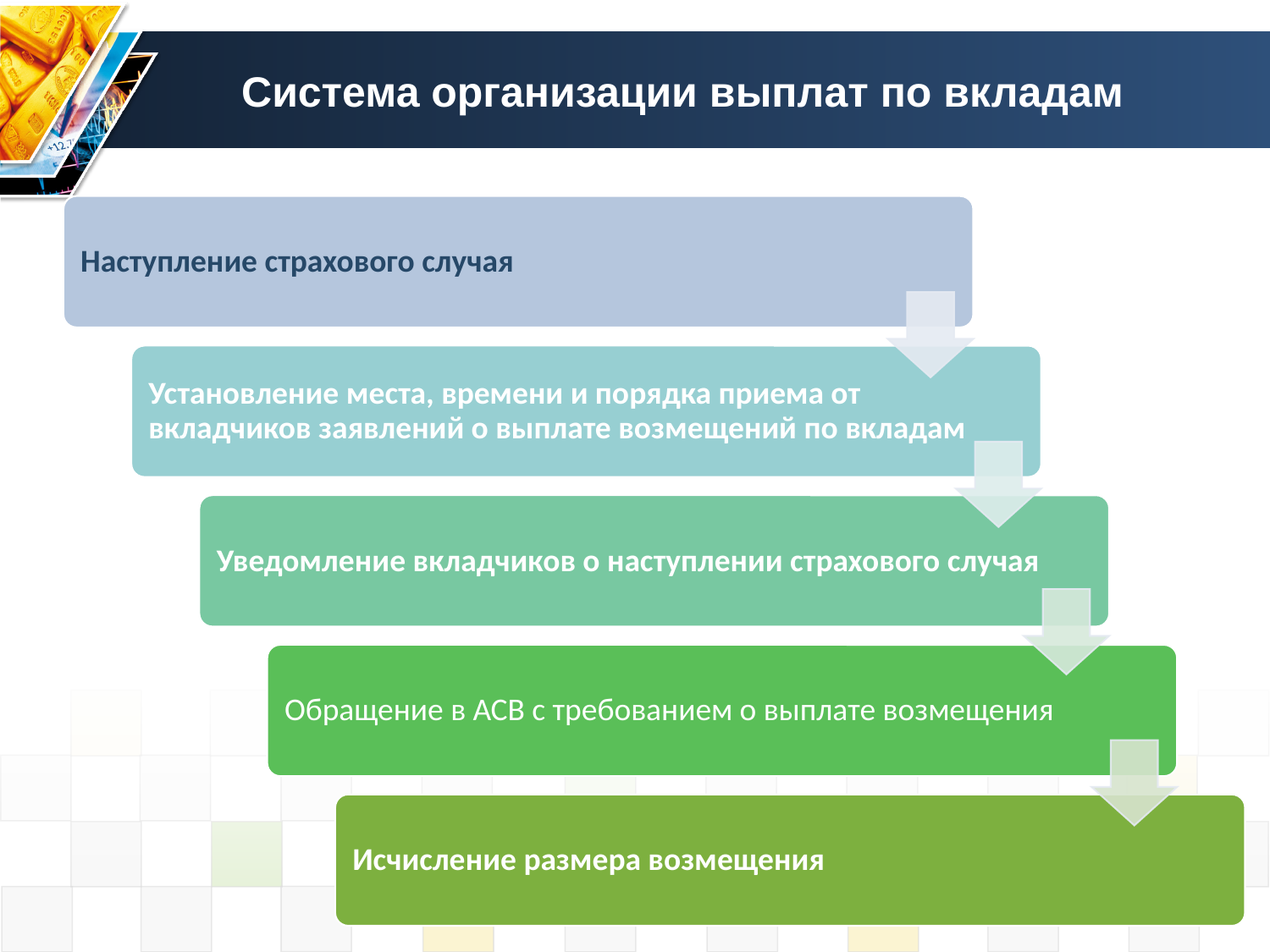

# Система организации выплат по вкладам
Наступление страхового случая
Установление места, времени и порядка приема от вкладчиков заявлений о выплате возмещений по вкладам
Уведомление вкладчиков о наступлении страхового случая
Обращение в АСВ с требованием о выплате возмещения
Исчисление размера возмещения